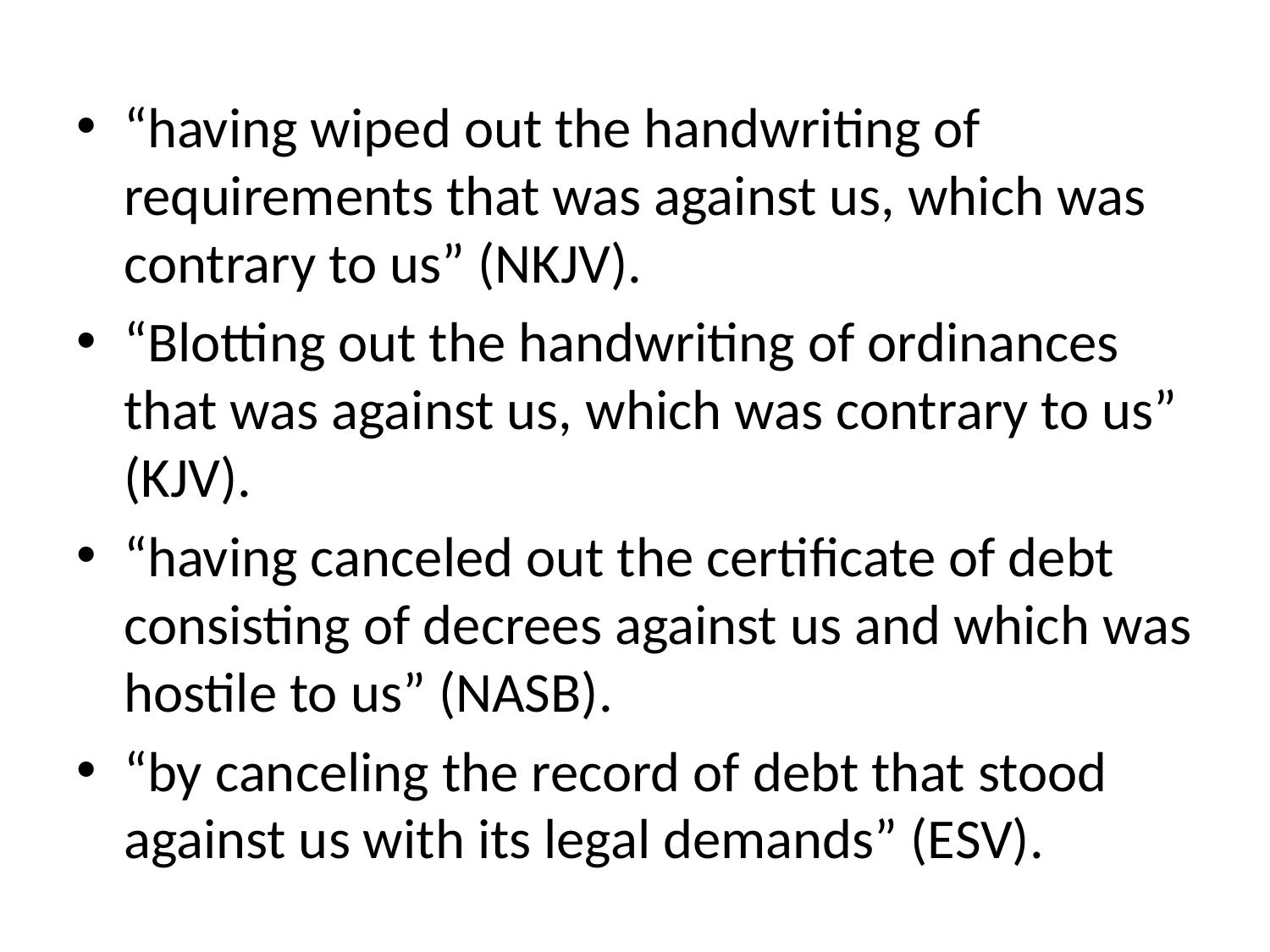

“having wiped out the handwriting of requirements that was against us, which was contrary to us” (NKJV).
“Blotting out the handwriting of ordinances that was against us, which was contrary to us” (KJV).
“having canceled out the certificate of debt consisting of decrees against us and which was hostile to us” (NASB).
“by canceling the record of debt that stood against us with its legal demands” (ESV).